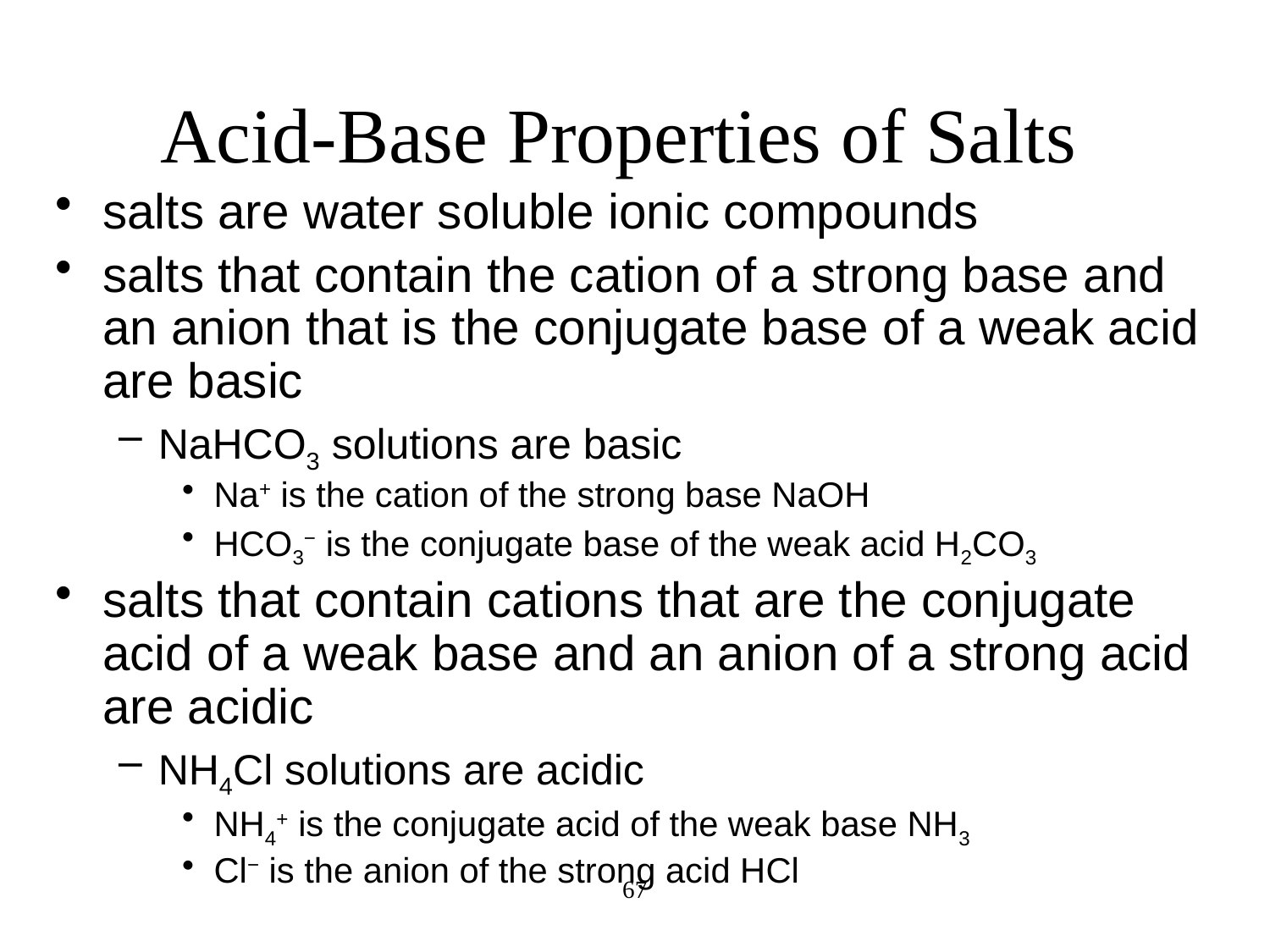

# Acid-Base Properties of Salts
salts are water soluble ionic compounds
salts that contain the cation of a strong base and an anion that is the conjugate base of a weak acid are basic
NaHCO3 solutions are basic
Na+ is the cation of the strong base NaOH
HCO3− is the conjugate base of the weak acid H2CO3
salts that contain cations that are the conjugate acid of a weak base and an anion of a strong acid are acidic
NH4Cl solutions are acidic
NH4+ is the conjugate acid of the weak base NH3
Cl− is the anion of the strong acid HCl

67